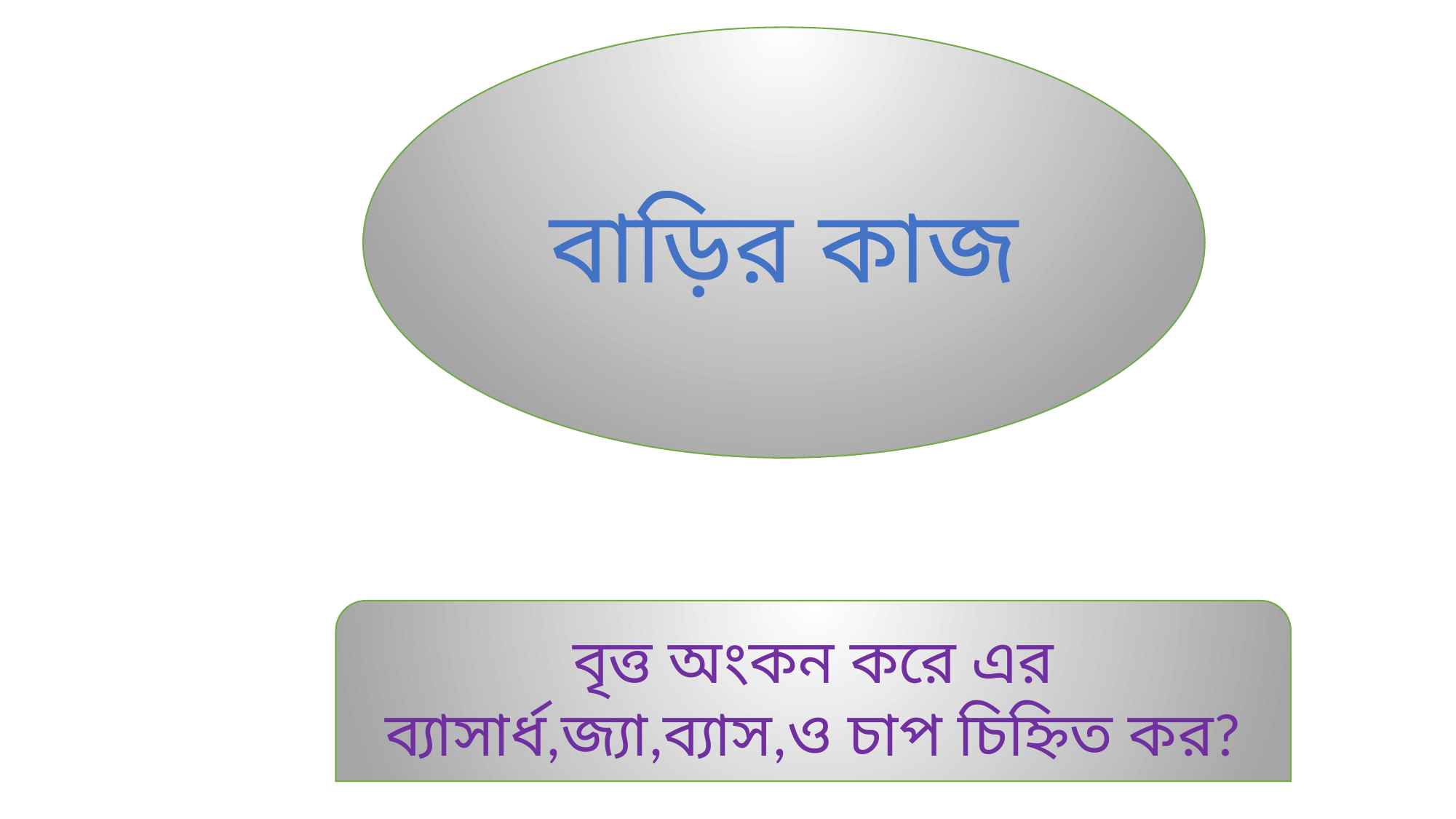

বাড়ির কাজ
বৃত্ত অংকন করে এর ব্যাসার্ধ,জ্যা,ব্যাস,ও চাপ চিহ্নিত কর?